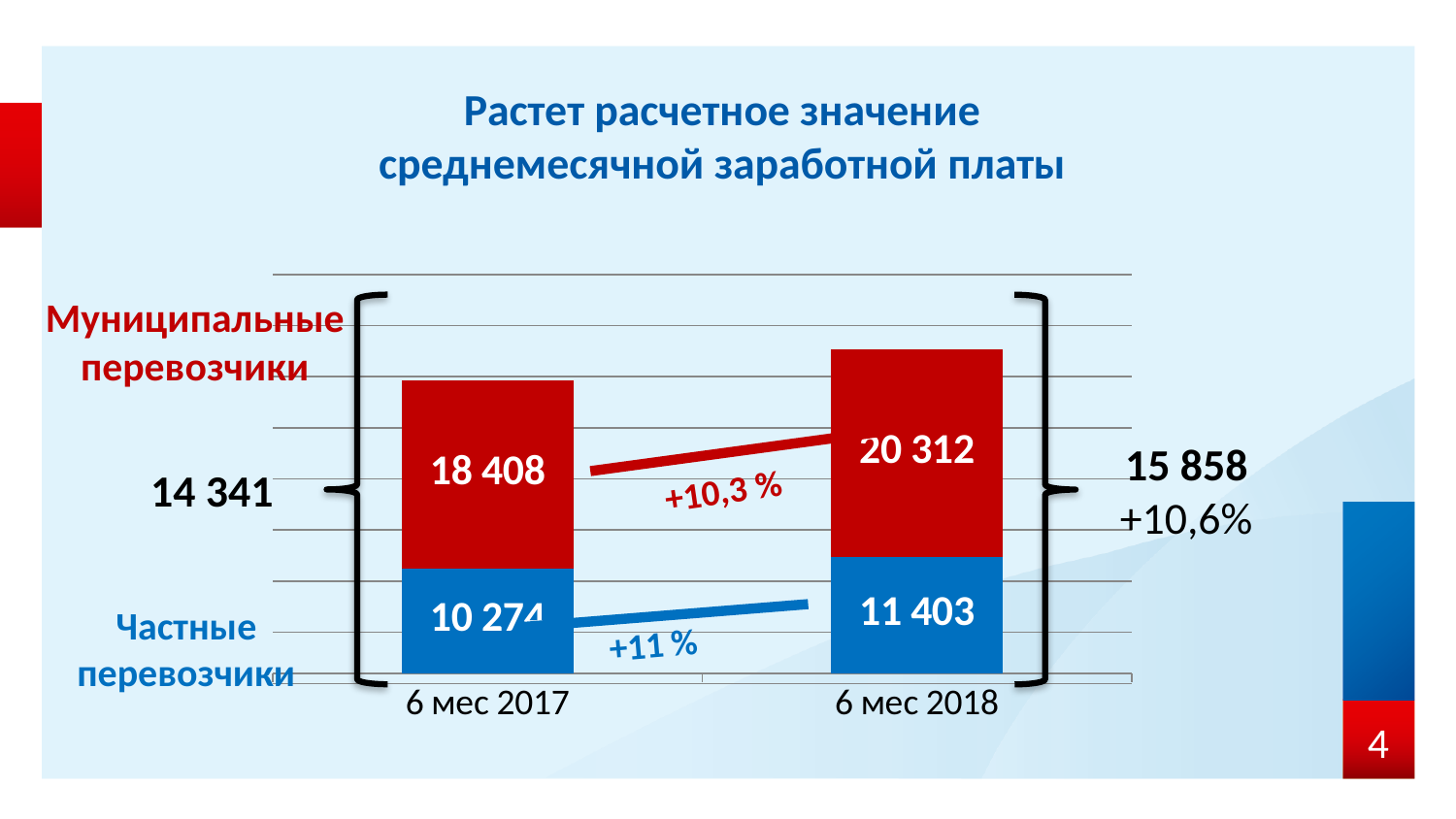

Растет расчетное значение
среднемесячной заработной платы

### Chart

| Category | Частные | Муниципальные |
|---|---|---|
| 6 мес 2017 | 10274.0 | 18408.0 |
| 6 мес 2018 | 11403.0 | 20312.0 |
Муниципальные
перевозчики
15 858
+10,6%
14 341
+10,3 %
Частные
перевозчики
4